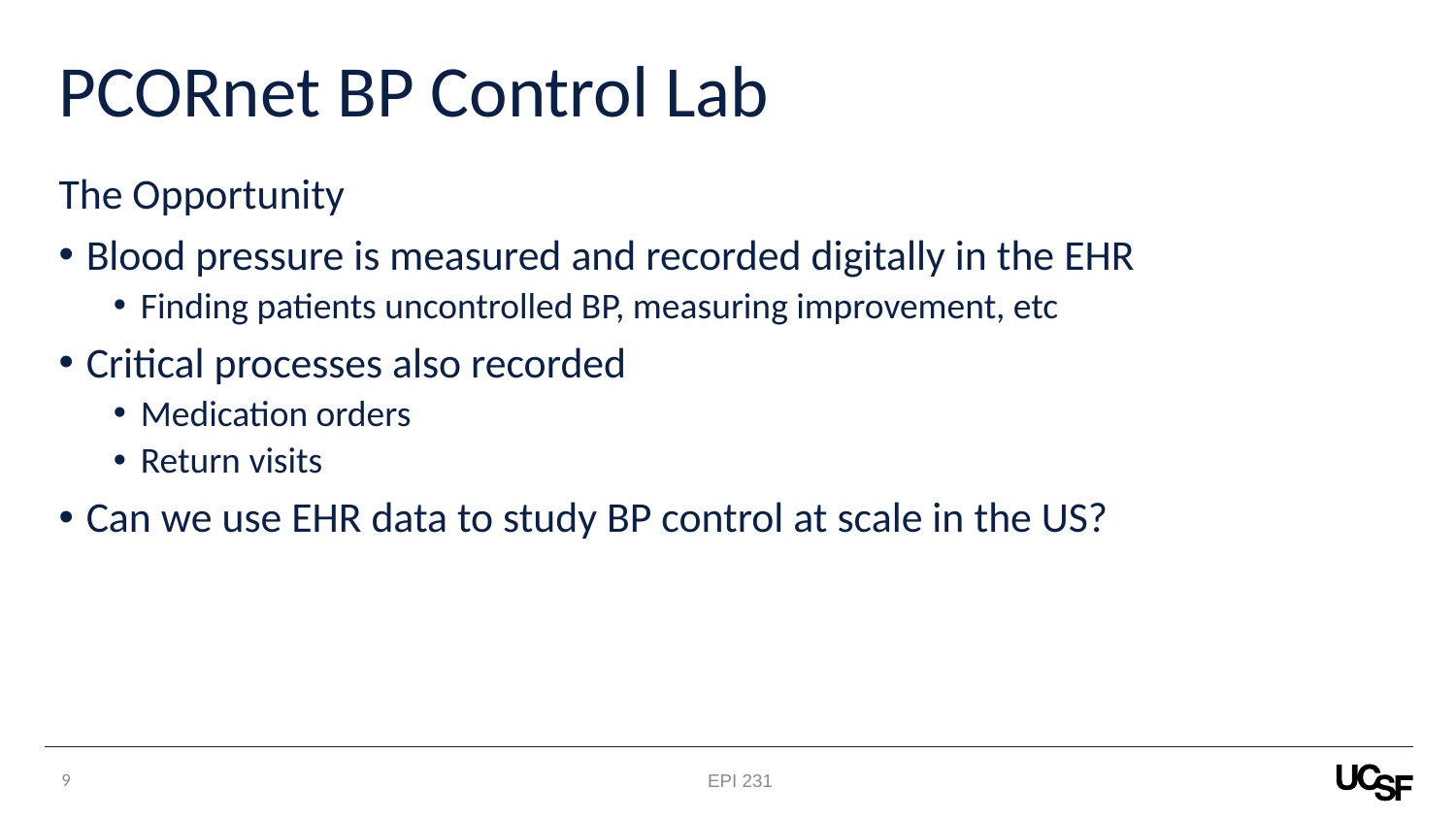

# PCORnet BP Control Lab
The Opportunity
Blood pressure is measured and recorded digitally in the EHR
Finding patients uncontrolled BP, measuring improvement, etc
Critical processes also recorded
Medication orders
Return visits
Can we use EHR data to study BP control at scale in the US?
9
EPI 231